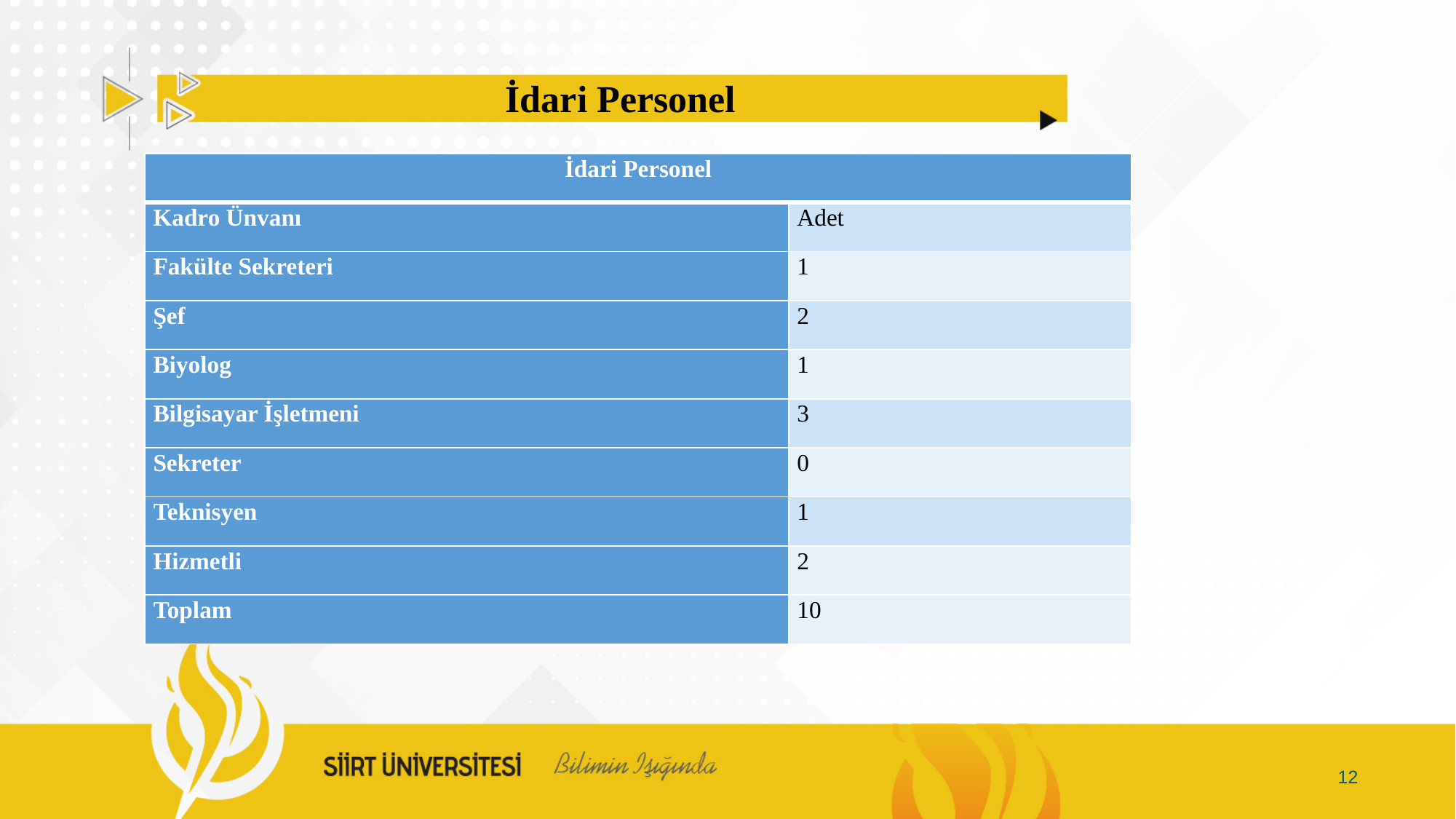

İdari Personel
| İdari Personel |  |
| --- | --- |
| Kadro Ünvanı | Adet |
| Fakülte Sekreteri | 1 |
| Şef | 2 |
| Biyolog | 1 |
| Bilgisayar İşletmeni | 3 |
| Sekreter | 0 |
| Teknisyen | 1 |
| Hizmetli | 2 |
| Toplam | 10 |
12